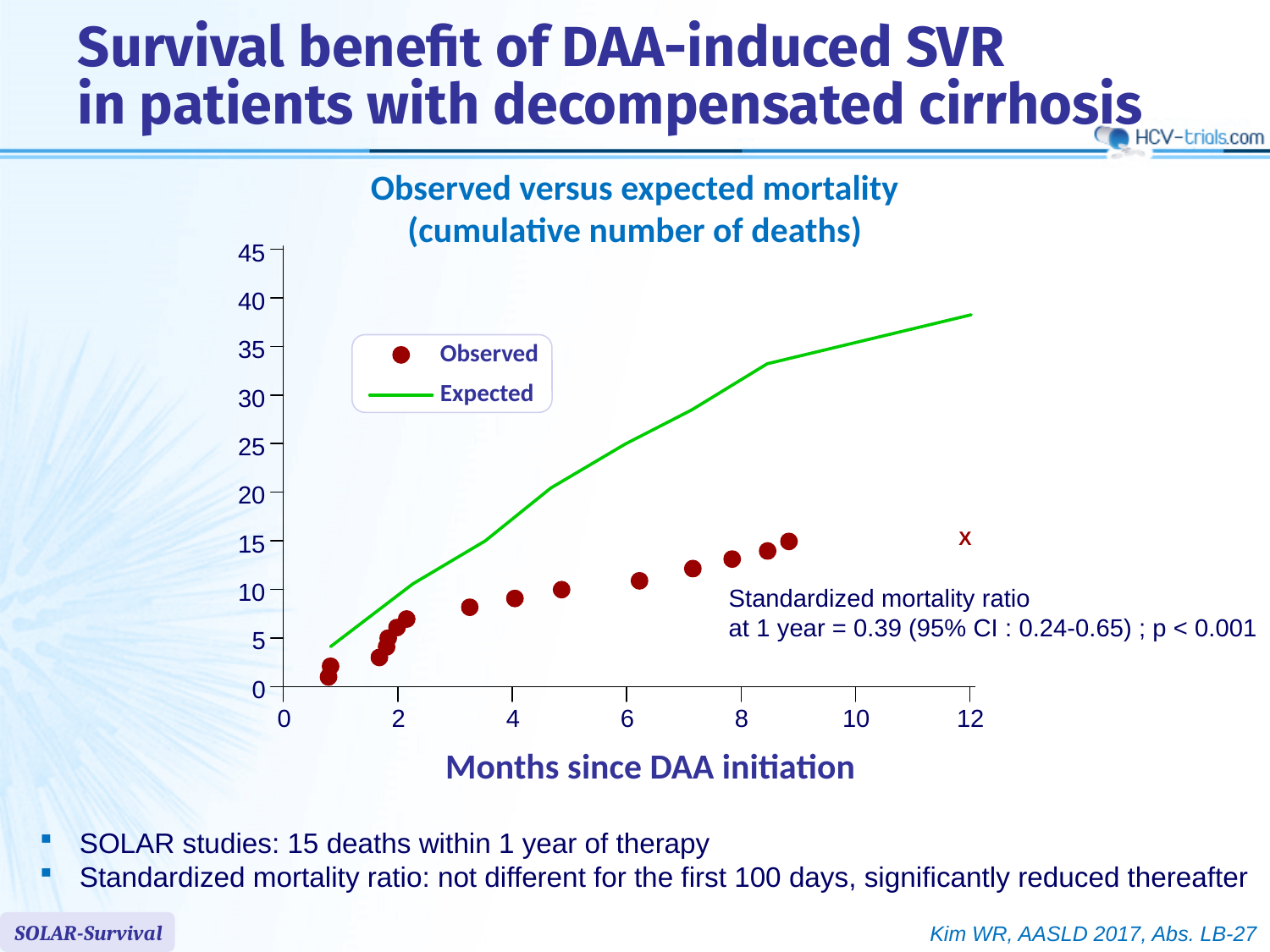

Survival benefit of DAA-induced SVR
in patients with decompensated cirrhosis
Observed versus expected mortality
(cumulative number of deaths)
45

40
35
Observed

Expected
30
25
20
X
15
10
Standardized mortality ratio
at 1 year = 0.39 (95% CI : 0.24-0.65) ; p < 0.001
5
0
0
2
4
6
8
10
12
Months since DAA initiation
SOLAR studies: 15 deaths within 1 year of therapy
Standardized mortality ratio: not different for the first 100 days, significantly reduced thereafter
SOLAR-Survival
Kim WR, AASLD 2017, Abs. LB-27